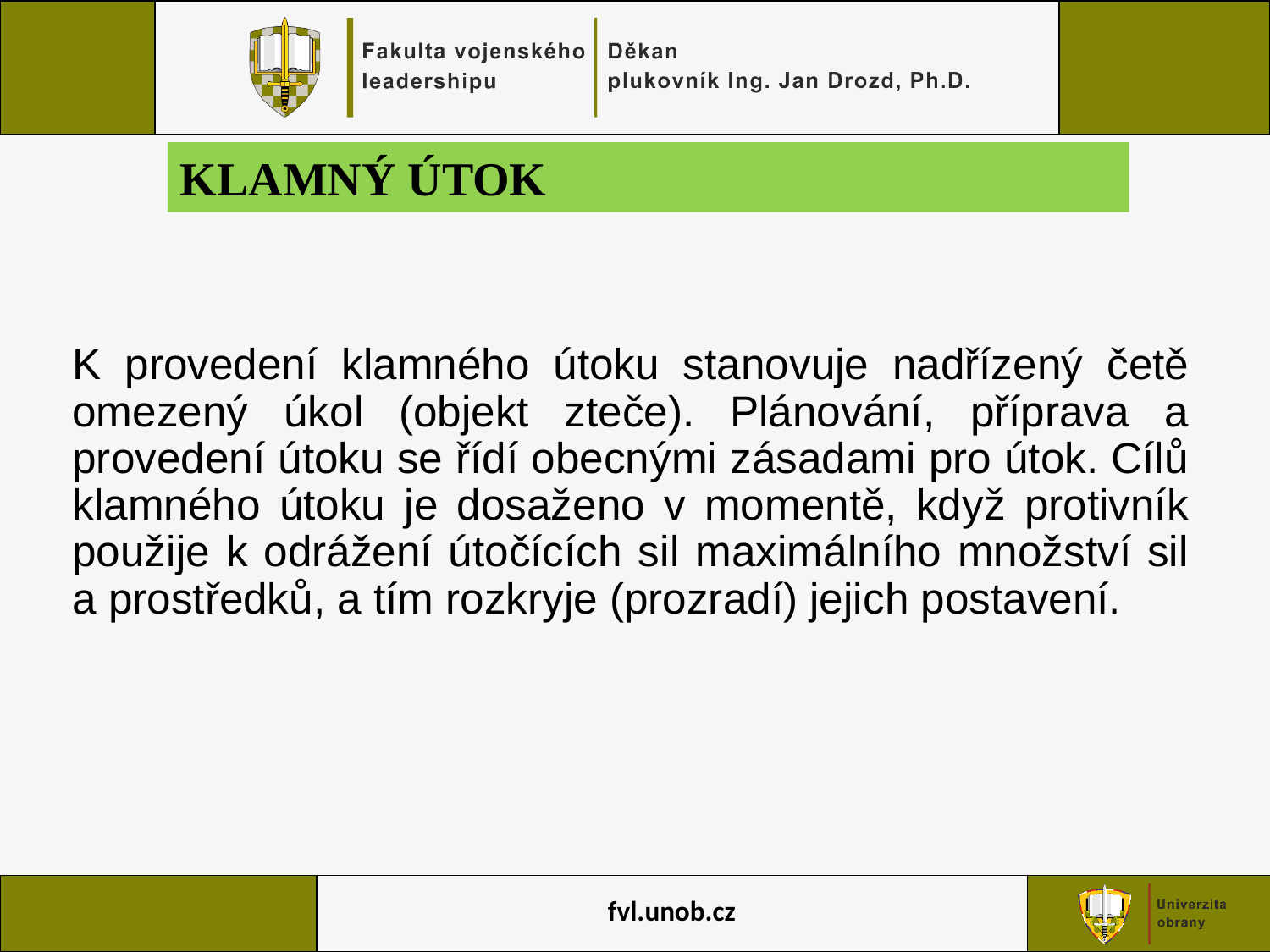

# KLAMNÝ ÚTOK
K provedení klamného útoku stanovuje nadřízený četě omezený úkol (objekt zteče). Plánování, příprava a provedení útoku se řídí obecnými zásadami pro útok. Cílů klamného útoku je dosaženo v momentě, když protivník použije k odrážení útočících sil maximálního množství sil a prostředků, a tím rozkryje (prozradí) jejich postavení.